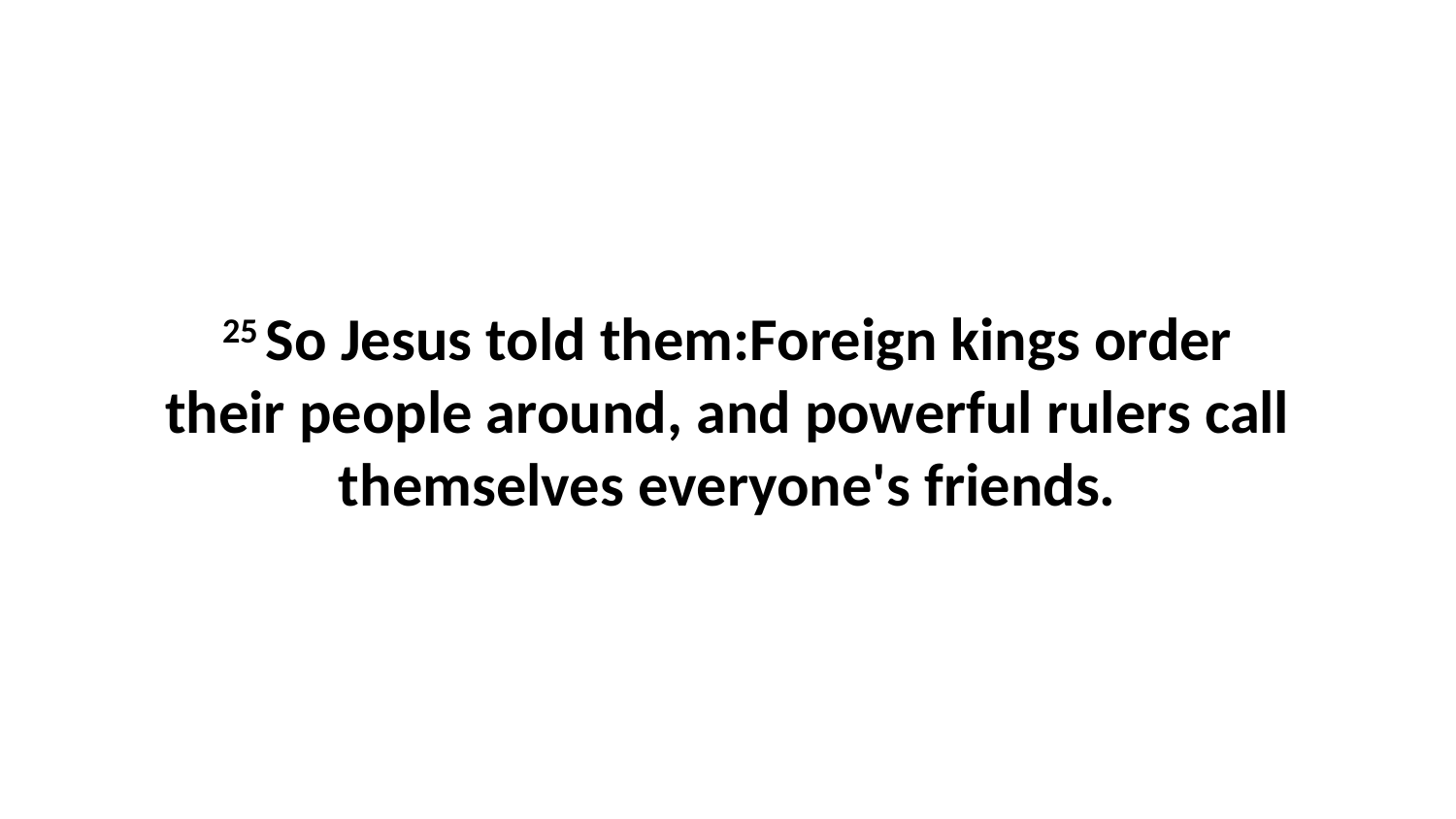

25 So Jesus told them:Foreign kings order their people around, and powerful rulers call themselves everyone's friends.